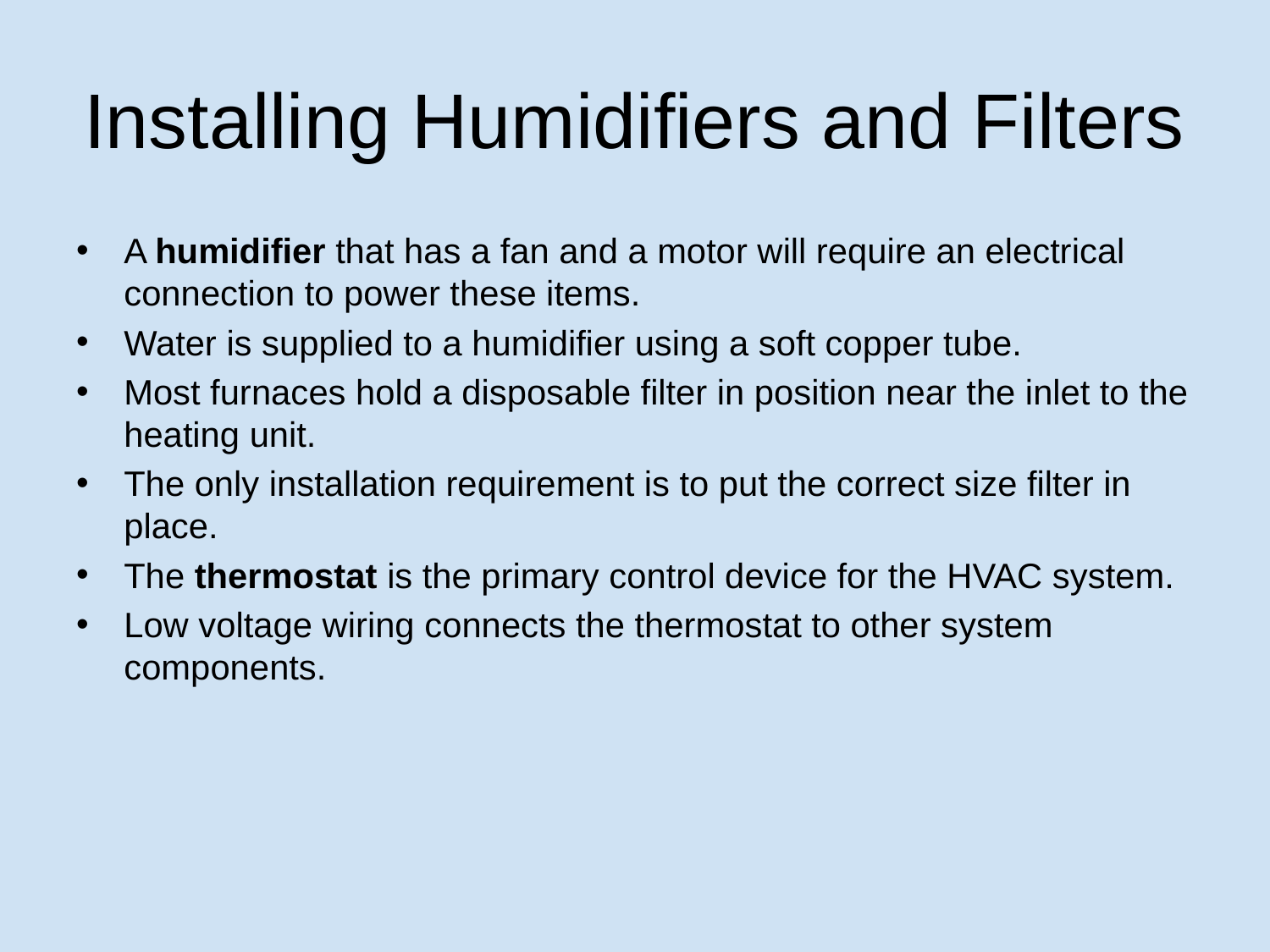

# Installing Humidifiers and Filters
A humidifier that has a fan and a motor will require an electrical connection to power these items.
Water is supplied to a humidifier using a soft copper tube.
Most furnaces hold a disposable filter in position near the inlet to the heating unit.
The only installation requirement is to put the correct size filter in place.
The thermostat is the primary control device for the HVAC system.
Low voltage wiring connects the thermostat to other system components.